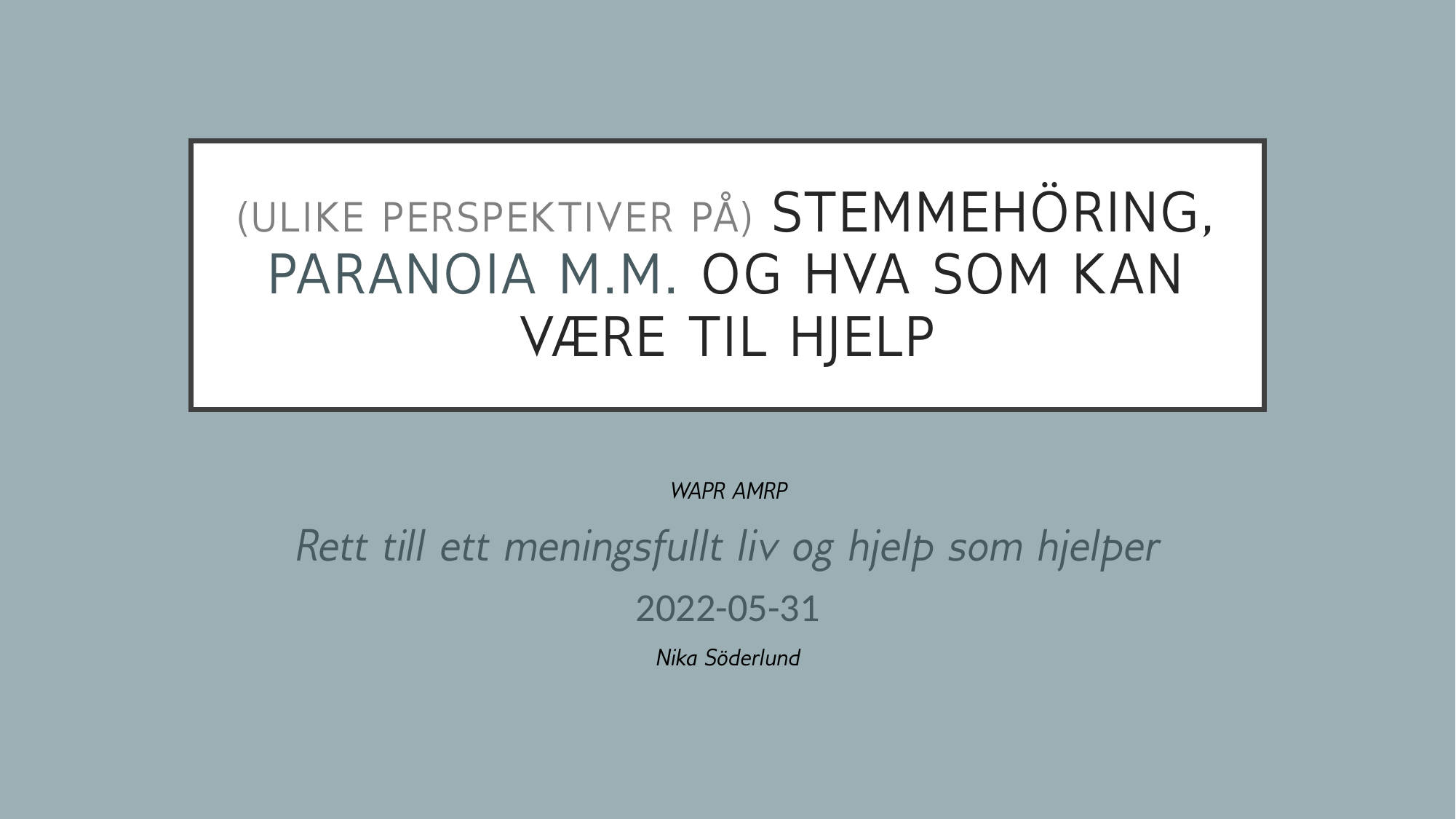

# (Ulike perspektiver på) stemmehÖRING, PARANOIA M.M. OG HVA SOM KAN VAERE TIL HJELP
WAPR AMRP
Rett till ett meningsfullt liv og hjelp som hjelper
2022-05-31
Nika Söderlund